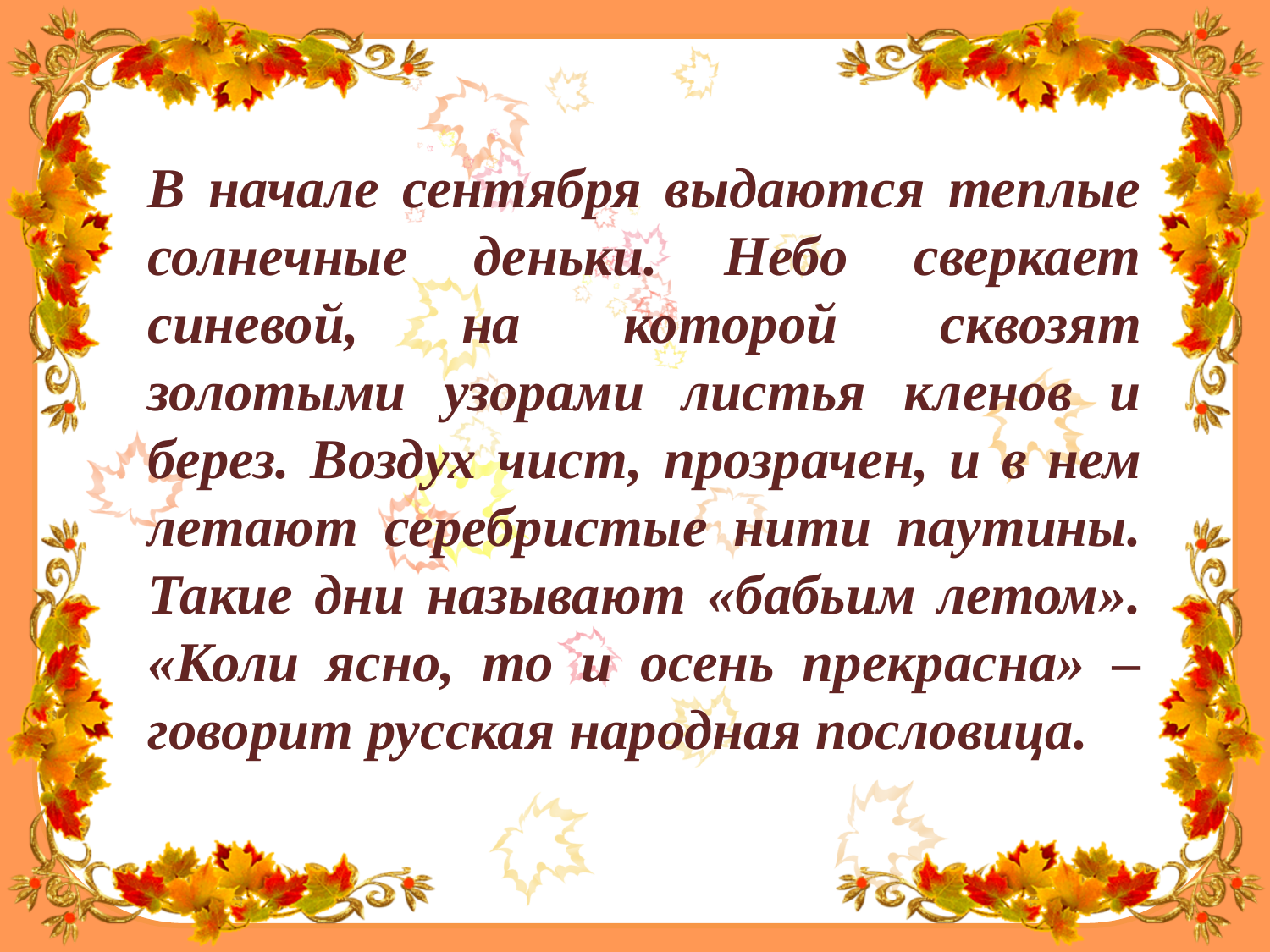

# В начале сентября выдаются теплые солнечные деньки. Небо сверкает синевой, на которой сквозят золотыми узорами листья кленов и берез. Воздух чист, прозрачен, и в нем летают серебристые нити паутины. Такие дни называют «бабьим летом». «Коли ясно, то и осень прекрасна» – говорит русская народная пословица.